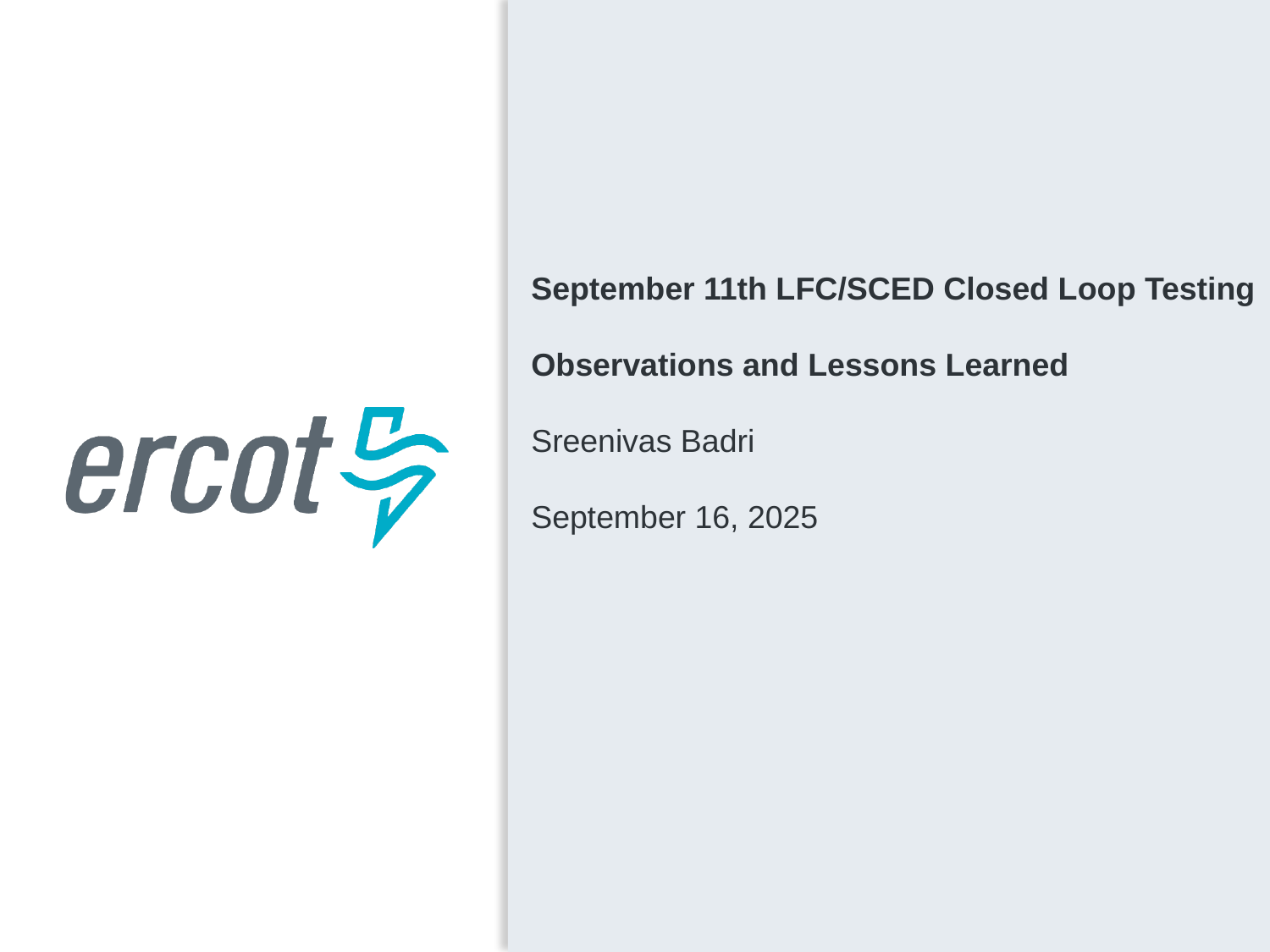

September 11th LFC/SCED Closed Loop Testing

Observations and Lessons Learned

Sreenivas Badri

September 16, 2025